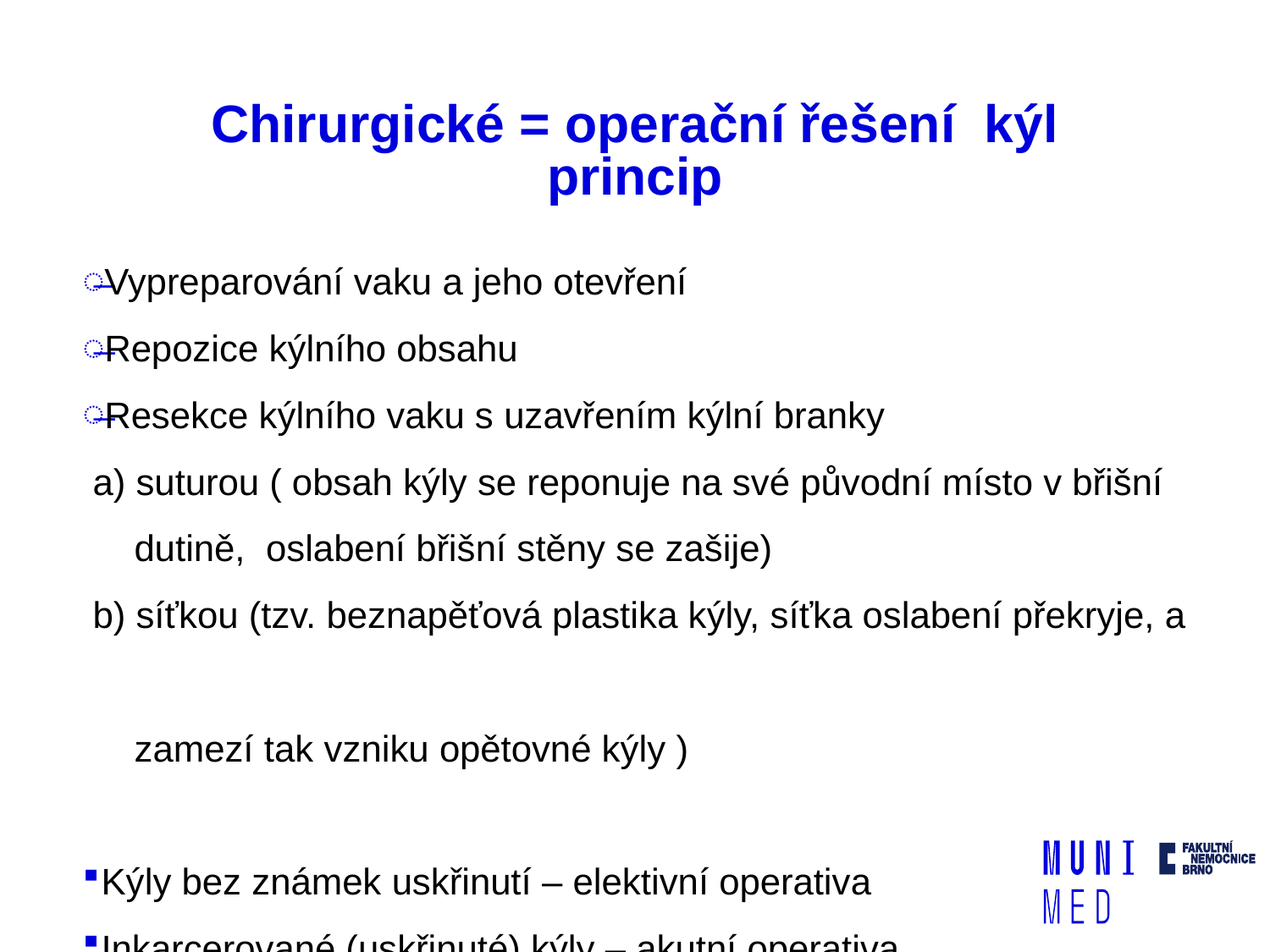

# Chirurgické = operační řešení  kýl princip
Vypreparování vaku a jeho otevření
Repozice kýlního obsahu
Resekce kýlního vaku s uzavřením kýlní branky
 a) suturou ( obsah kýly se reponuje na své původní místo v břišní
     dutině,  oslabení břišní stěny se zašije)
 b) síťkou (tzv. beznapěťová plastika kýly, síťka oslabení překryje, a
     zamezí tak vzniku opětovné kýly )

Kýly bez známek uskřinutí – elektivní operativa
Inkarcerované (uskřinuté) kýly – akutní operativa